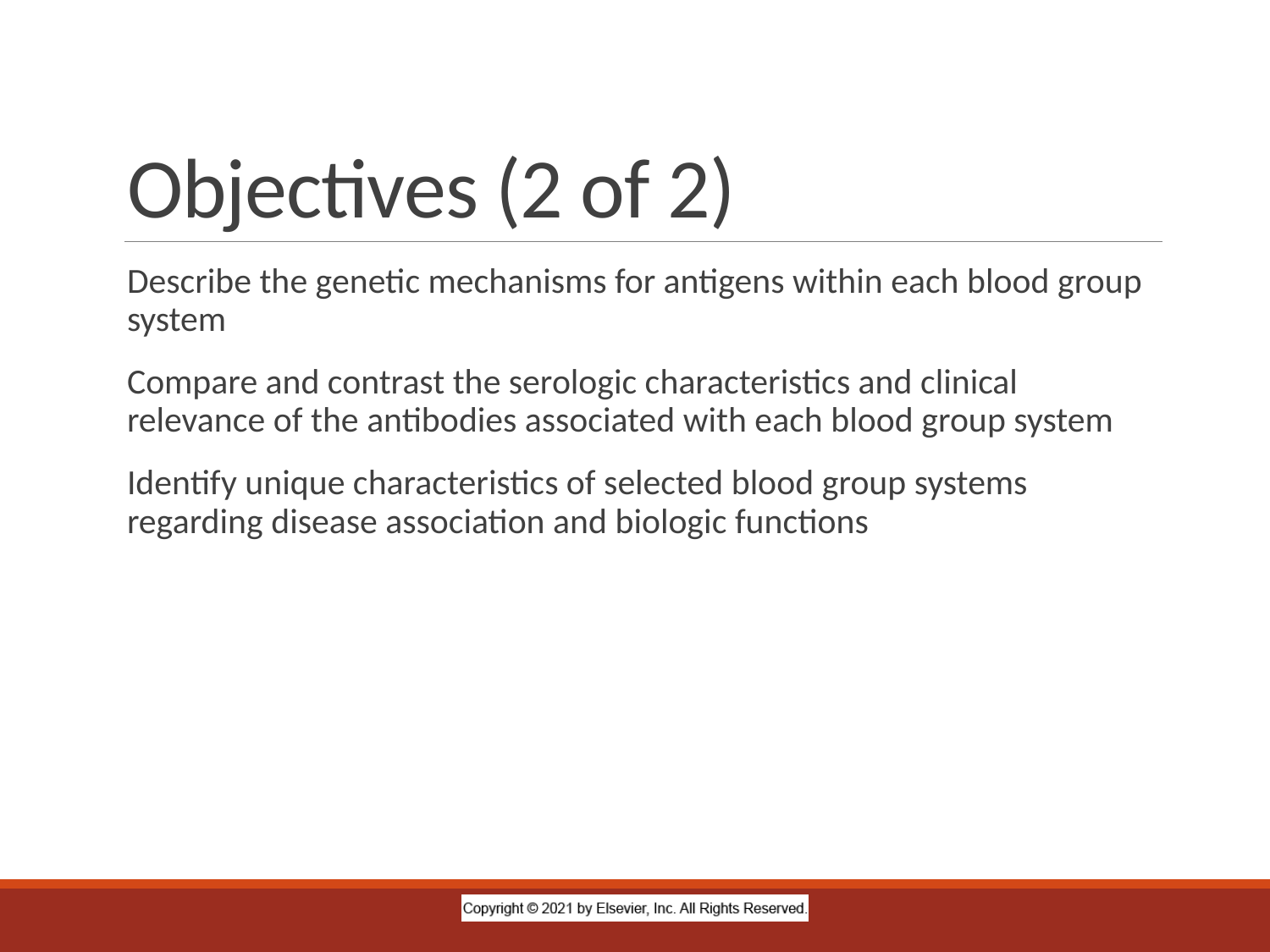

# Objectives (2 of 2)
Describe the genetic mechanisms for antigens within each blood group system
Compare and contrast the serologic characteristics and clinical relevance of the antibodies associated with each blood group system
Identify unique characteristics of selected blood group systems regarding disease association and biologic functions